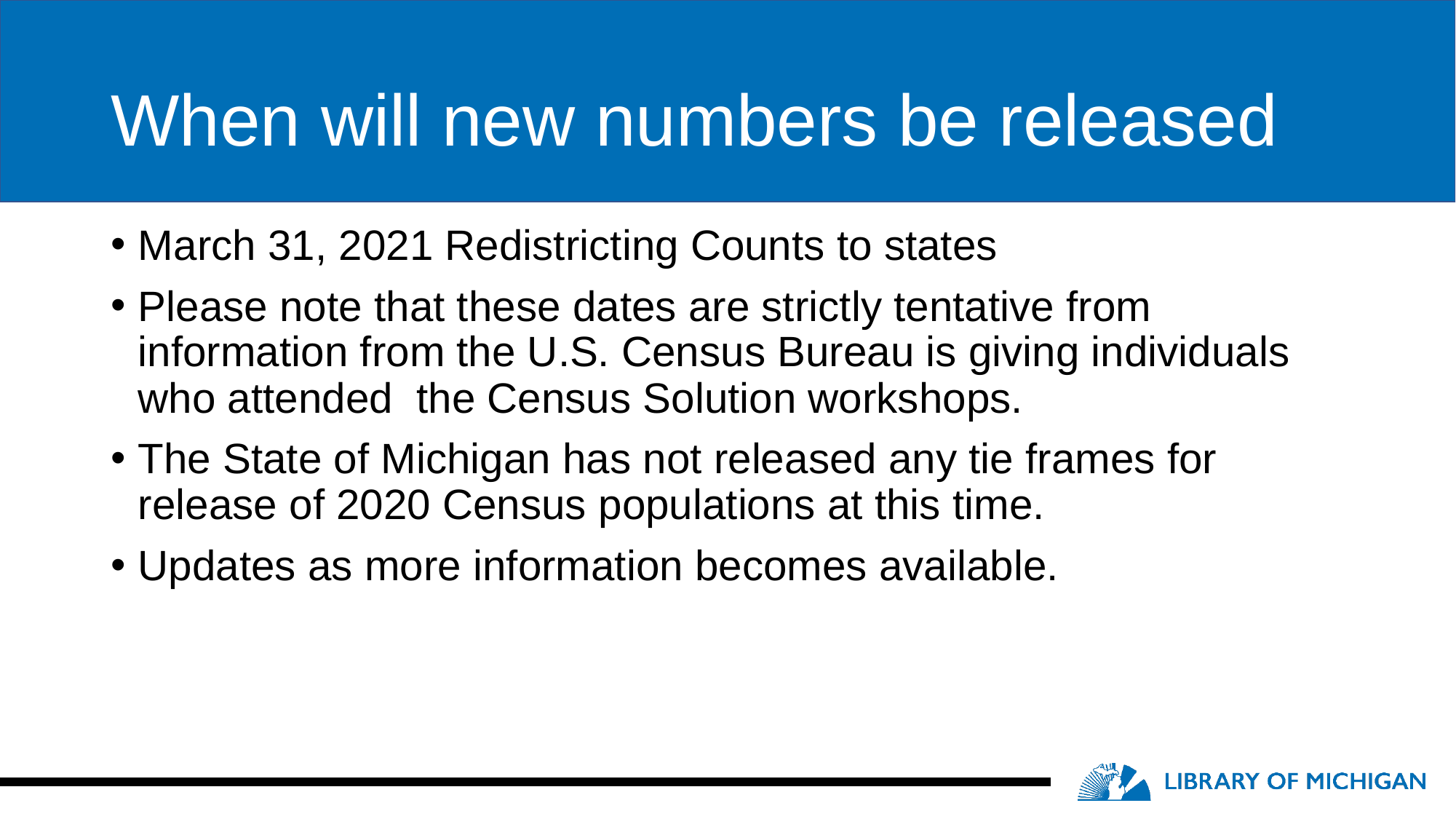

# When will new numbers be released
March 31, 2021 Redistricting Counts to states
Please note that these dates are strictly tentative from information from the U.S. Census Bureau is giving individuals who attended  the Census Solution workshops.
The State of Michigan has not released any tie frames for release of 2020 Census populations at this time.
Updates as more information becomes available.